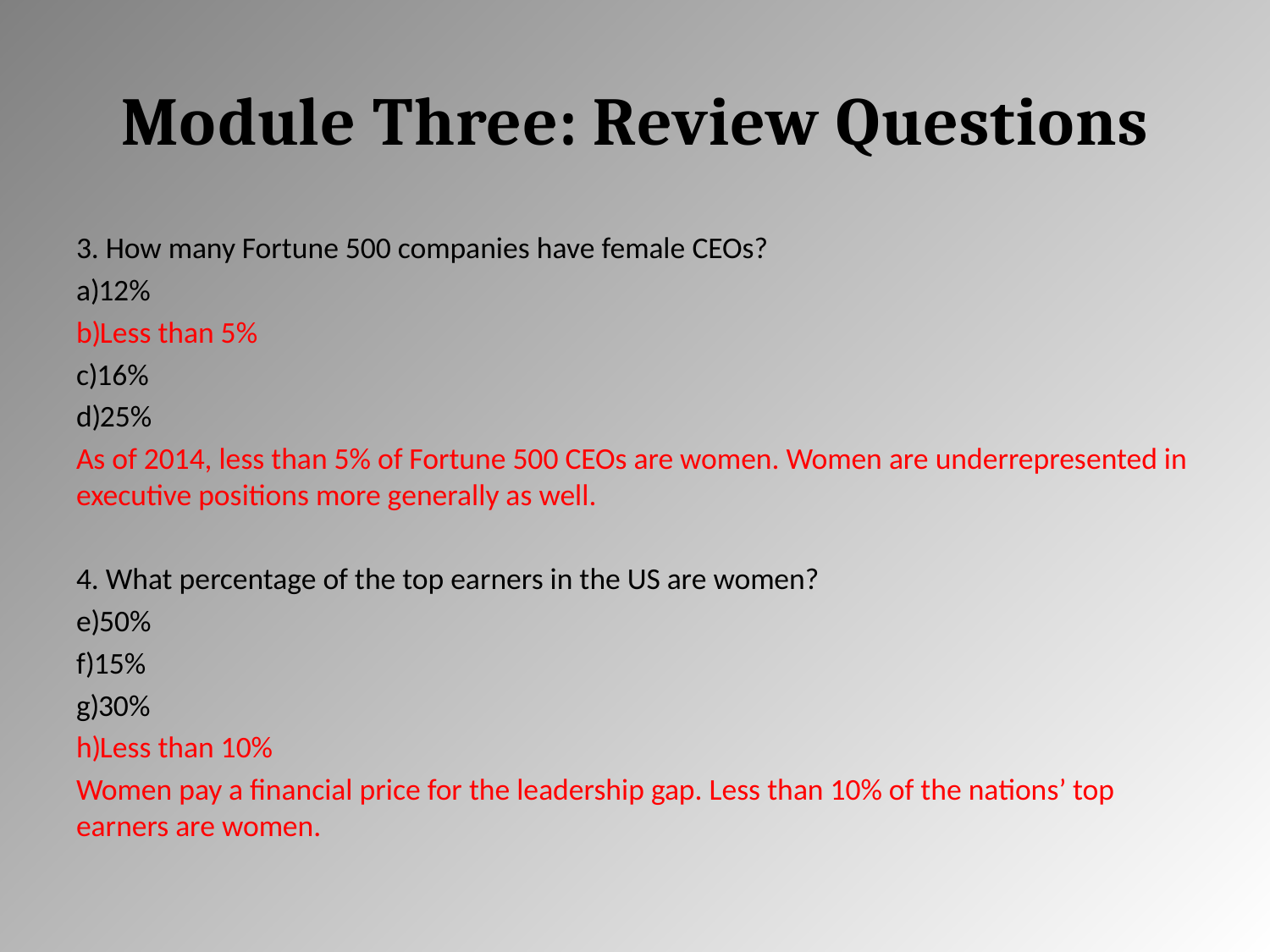

# Module Three: Review Questions
3. How many Fortune 500 companies have female CEOs?
12%
Less than 5%
16%
25%
As of 2014, less than 5% of Fortune 500 CEOs are women. Women are underrepresented in executive positions more generally as well.

4. What percentage of the top earners in the US are women?
50%
15%
30%
Less than 10%
Women pay a financial price for the leadership gap. Less than 10% of the nations’ top earners are women.